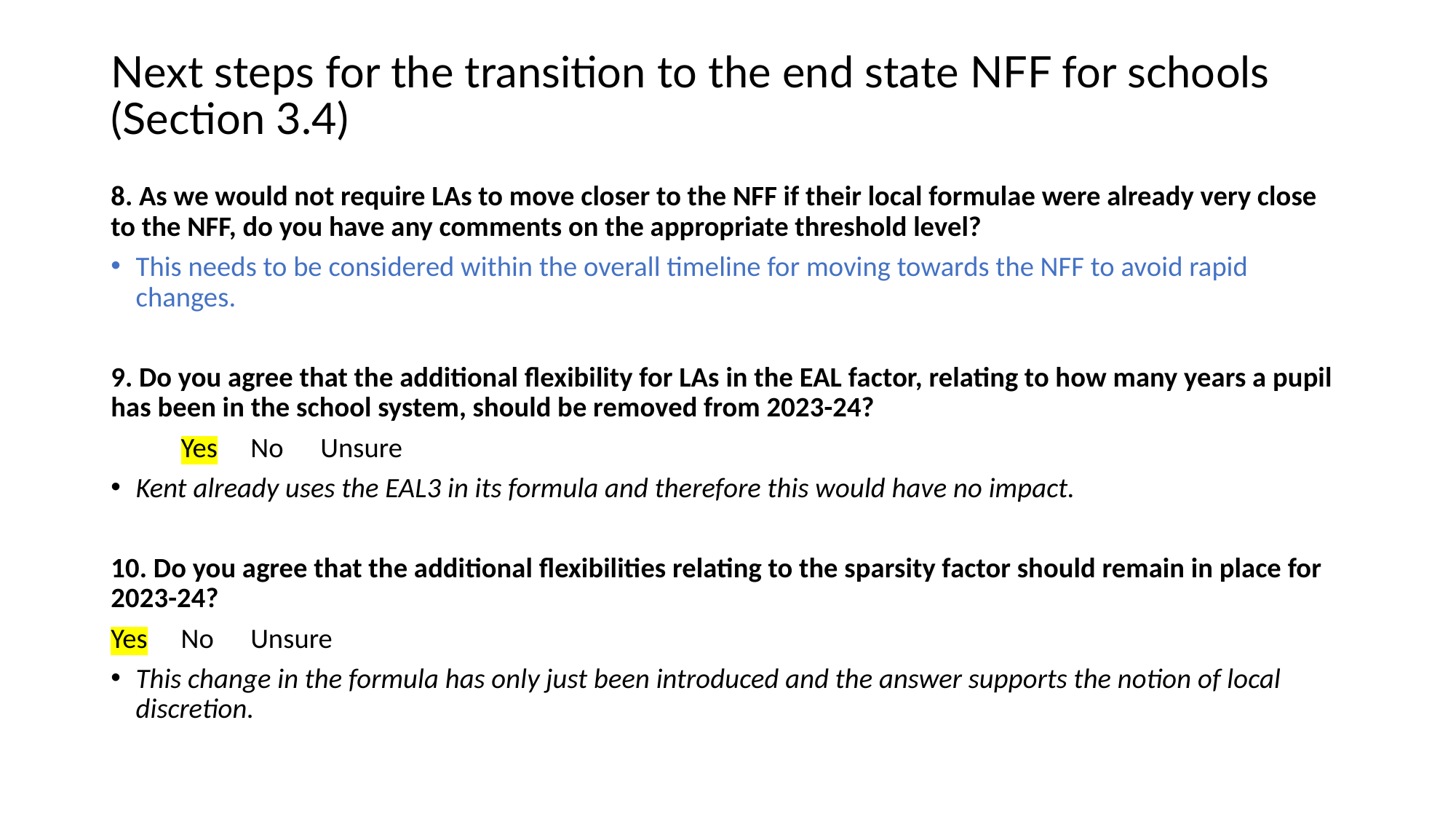

# Next steps for the transition to the end state NFF for schools (Section 3.4)
8. As we would not require LAs to move closer to the NFF if their local formulae were already very close to the NFF, do you have any comments on the appropriate threshold level?
This needs to be considered within the overall timeline for moving towards the NFF to avoid rapid changes.

9. Do you agree that the additional flexibility for LAs in the EAL factor, relating to how many years a pupil has been in the school system, should be removed from 2023-24?
	Yes				No			Unsure
Kent already uses the EAL3 in its formula and therefore this would have no impact.

10. Do you agree that the additional flexibilities relating to the sparsity factor should remain in place for 2023-24?
Yes				No			Unsure
This change in the formula has only just been introduced and the answer supports the notion of local discretion.